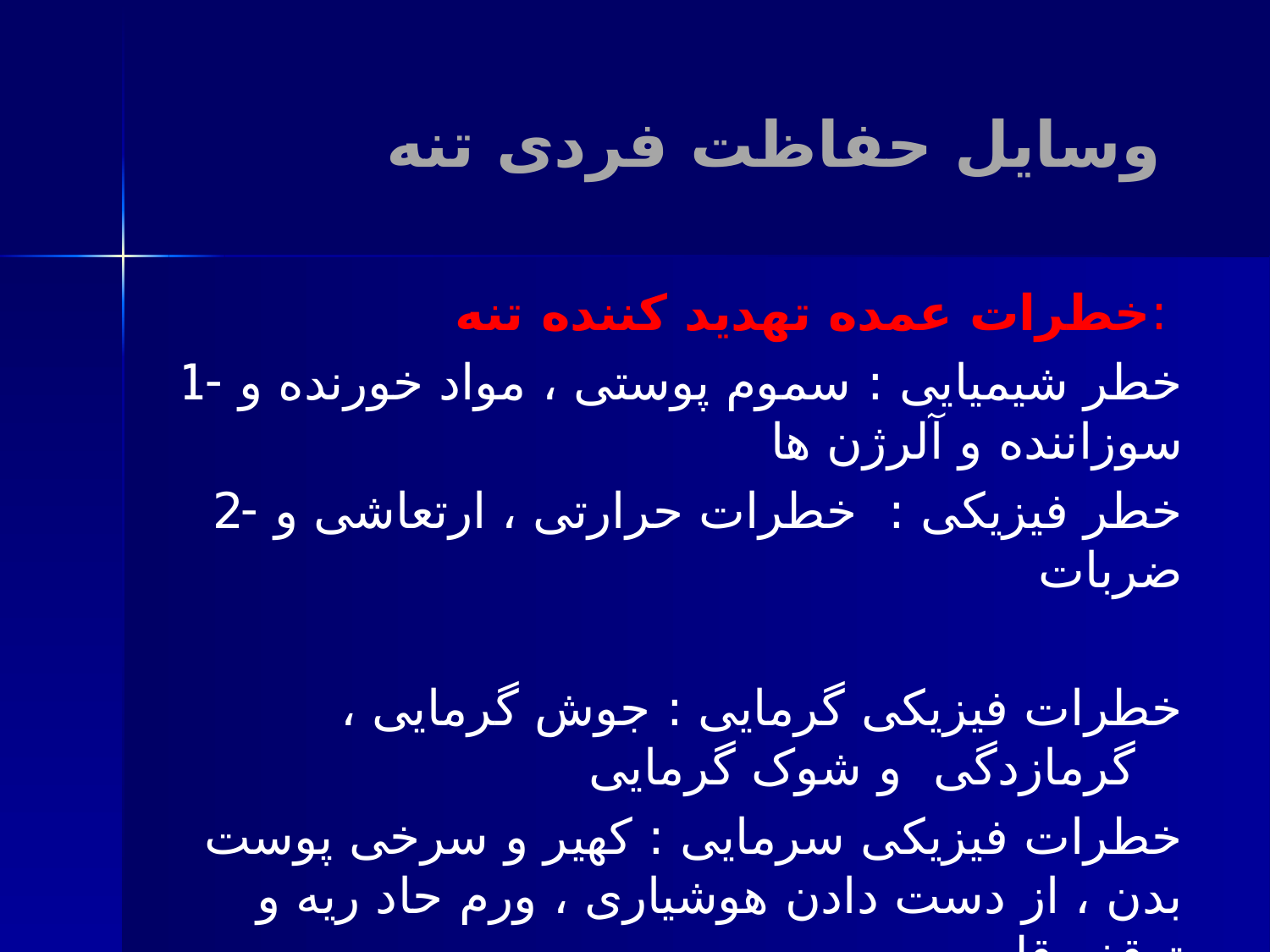

# وسایل حفاظت فردی تنه
خطرات عمده تهدید کننده تنه:
1- خطر شیمیایی : سموم پوستی ، مواد خورنده و سوزاننده و آلرژن ها
2- خطر فیزیکی :  خطرات حرارتی ، ارتعاشی و ضربات

خطرات فیزیکی گرمایی : جوش گرمایی ، گرمازدگی  و شوک گرمایی
خطرات فیزیکی سرمایی : کهیر و سرخی پوست بدن ، از دست دادن هوشیاری ، ورم حاد ریه و توقف قلب